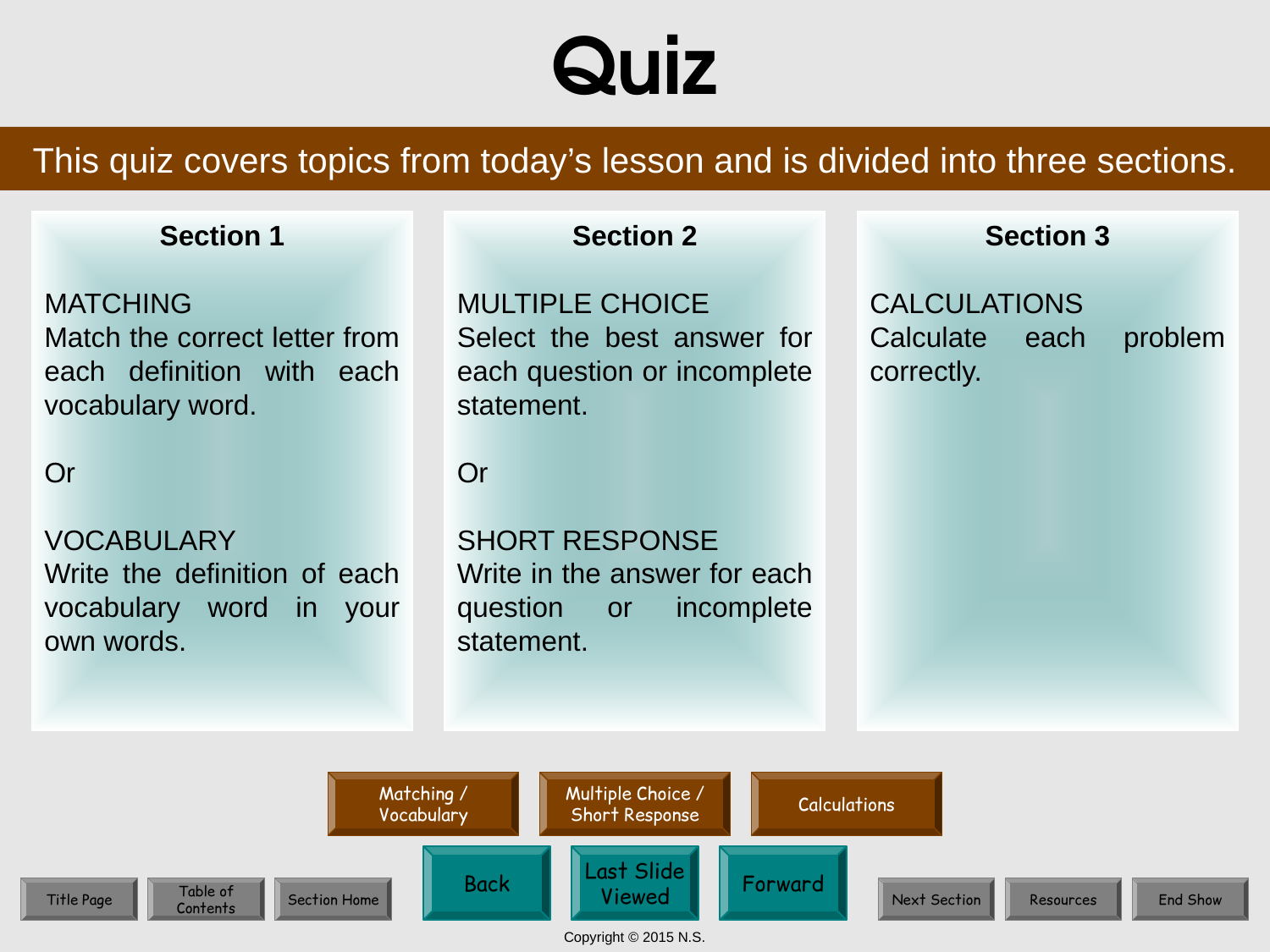

# Quiz
This quiz covers topics from today’s lesson and is divided into three sections.
Section 1

MATCHING
Match the correct letter from each definition with each vocabulary word.

Or

VOCABULARY
Write the definition of each vocabulary word in your own words.

Section 2

MULTIPLE CHOICE
Select the best answer for each question or incomplete statement.

Or

SHORT RESPONSE
Write in the answer for each question or incomplete statement.

Section 3

CALCULATIONS
Calculate each problem correctly.

Matching /
Vocabulary
Multiple Choice /
Short Response
Calculations